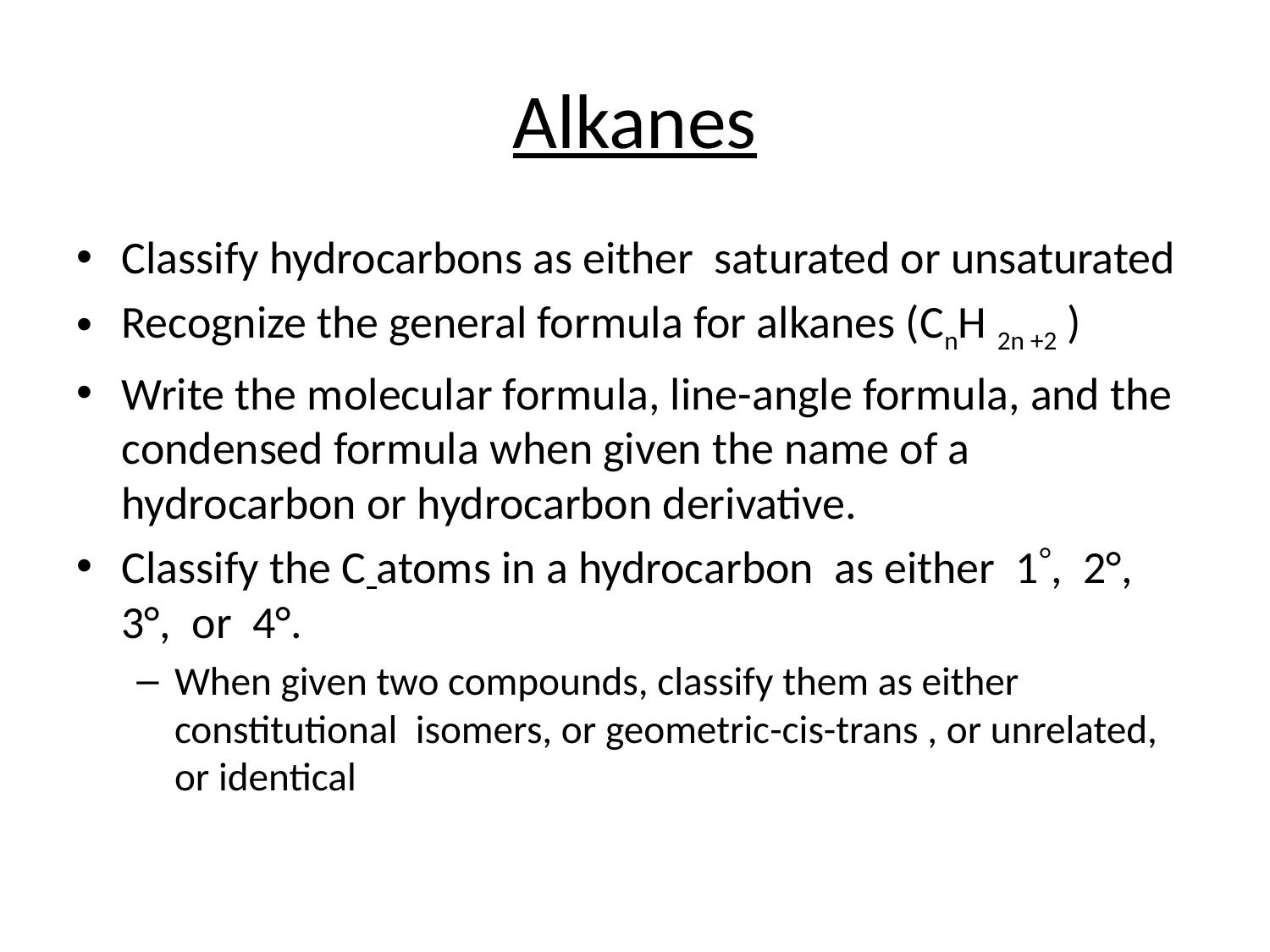

# Alkanes
Classify hydrocarbons as either  saturated or unsaturated
Recognize the general formula for alkanes (CnH 2n +2 )
Write the molecular formula, line-angle formula, and the condensed formula when given the name of a hydrocarbon or hydrocarbon derivative.
Classify the C atoms in a hydrocarbon  as either  1°,  2°,  3°,  or  4°.
When given two compounds, classify them as either constitutional  isomers, or geometric-cis-trans , or unrelated, or identical